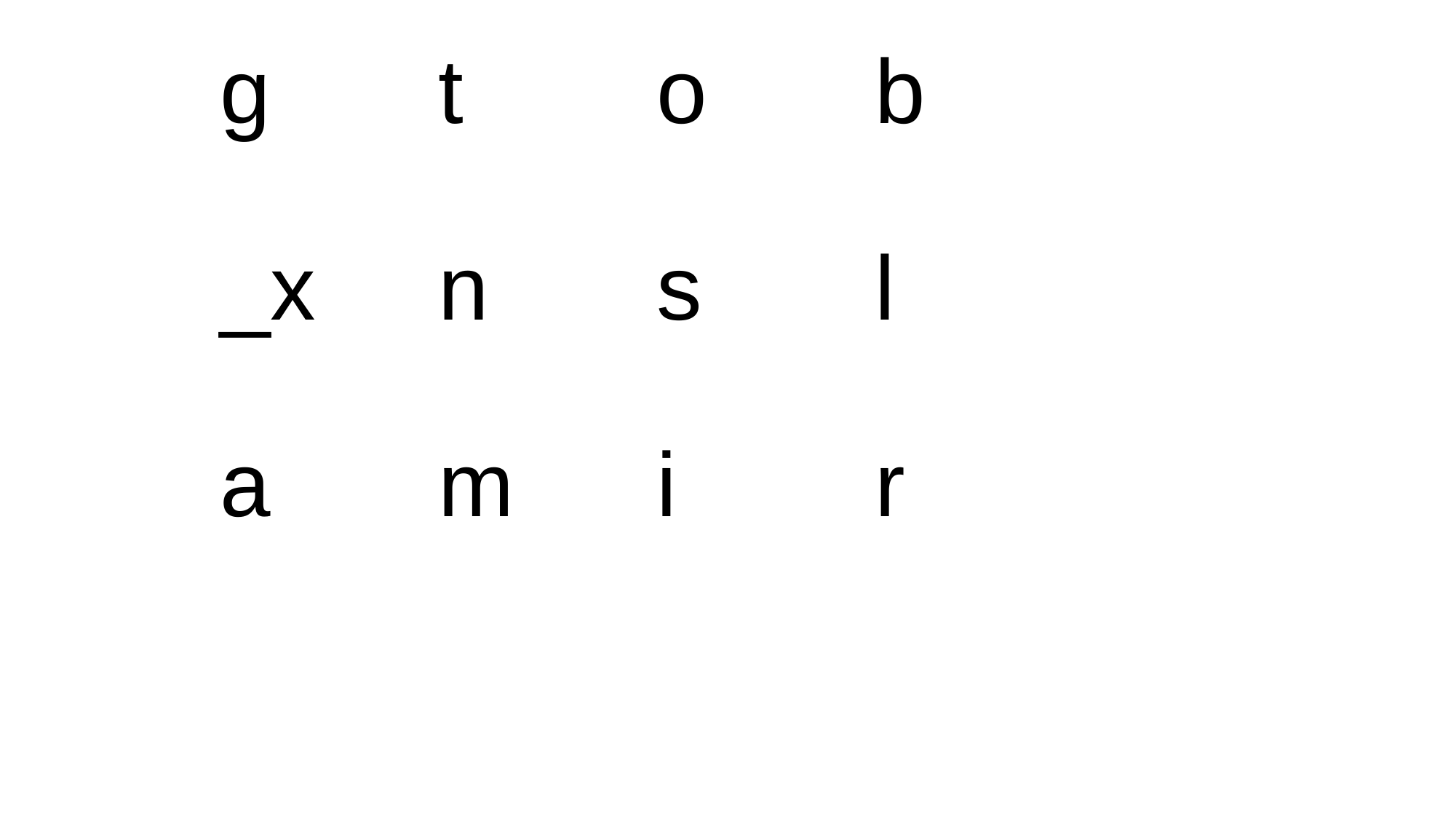

# g		t		o		b _x		n		s		l a		m		i		r